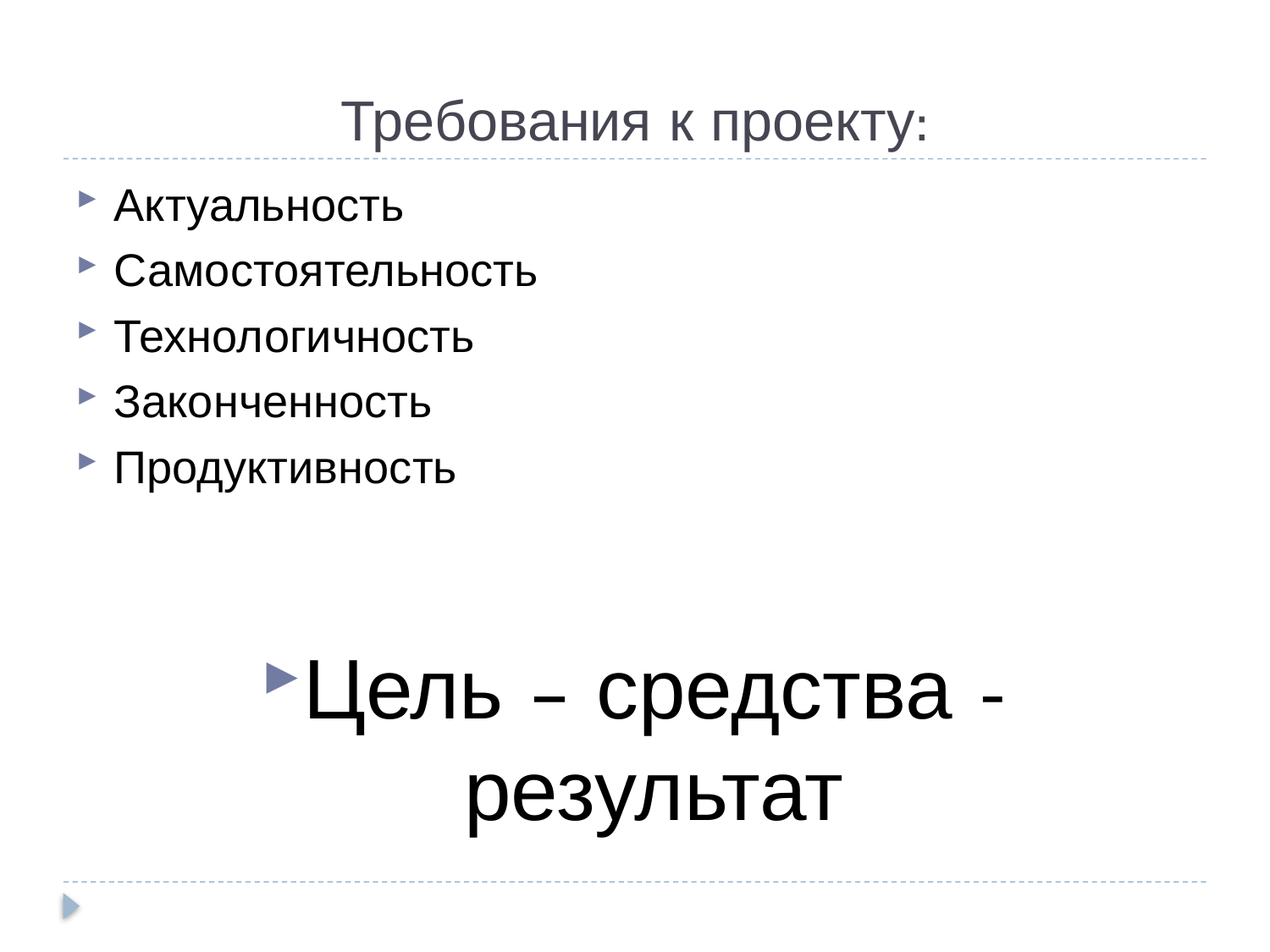

# Требования к проекту:
Актуальность
Самостоятельность
Технологичность
Законченность
Продуктивность

Цель – средства - результат